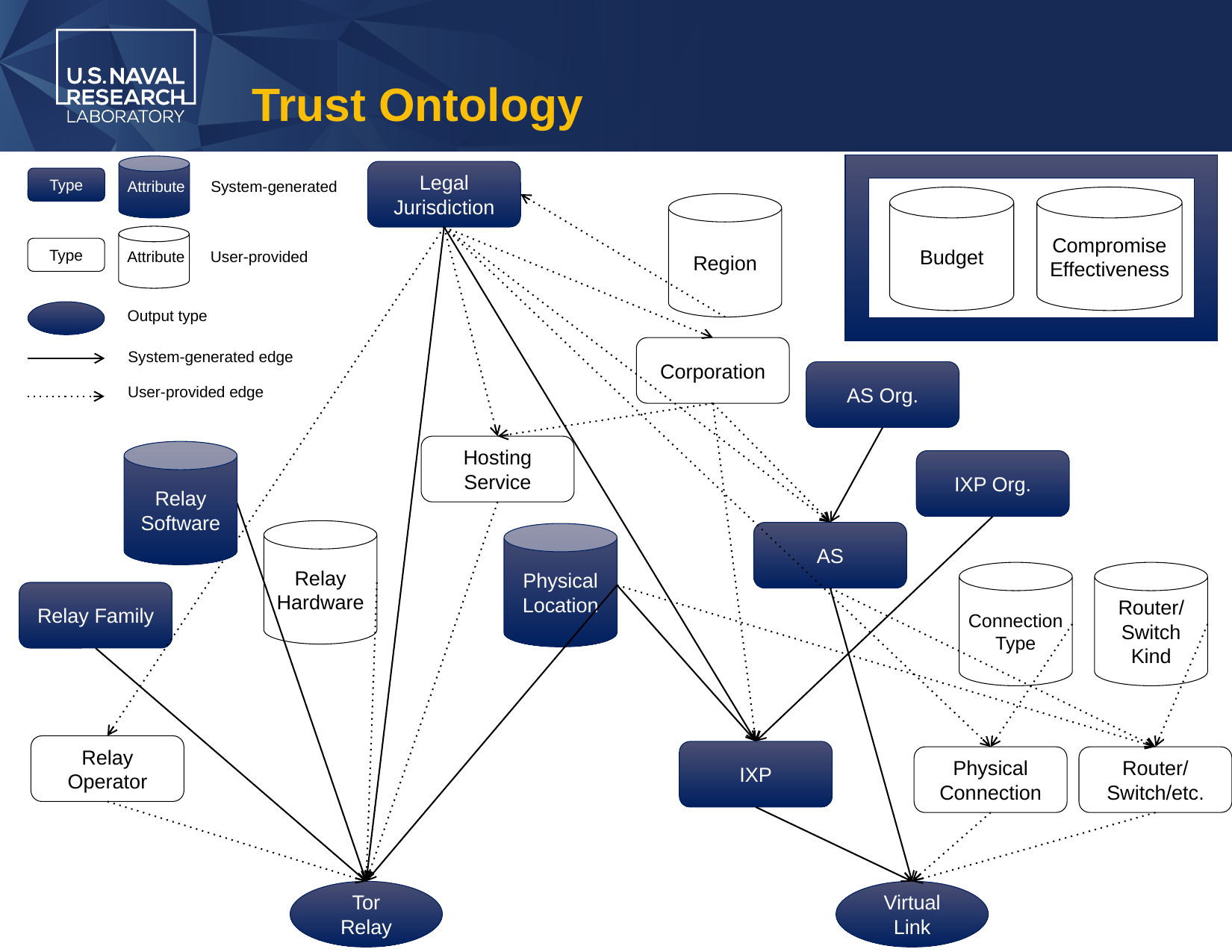

# Trust Ontology

Legal Jurisdiction
Type
Attribute
System-generated
Budget
Compromise Effectiveness
Region

Type
Attribute
User-provided
Output type

Corporation
System-generated edge
AS Org.
User-provided edge
Hosting Service
Relay Software
IXP Org.
Relay Hardware
AS
Physical Location
Connection Type
Router/Switch Kind
Relay Family
Relay Operator
IXP
Physical Connection
Router/Switch/etc.
Tor Relay
Virtual Link